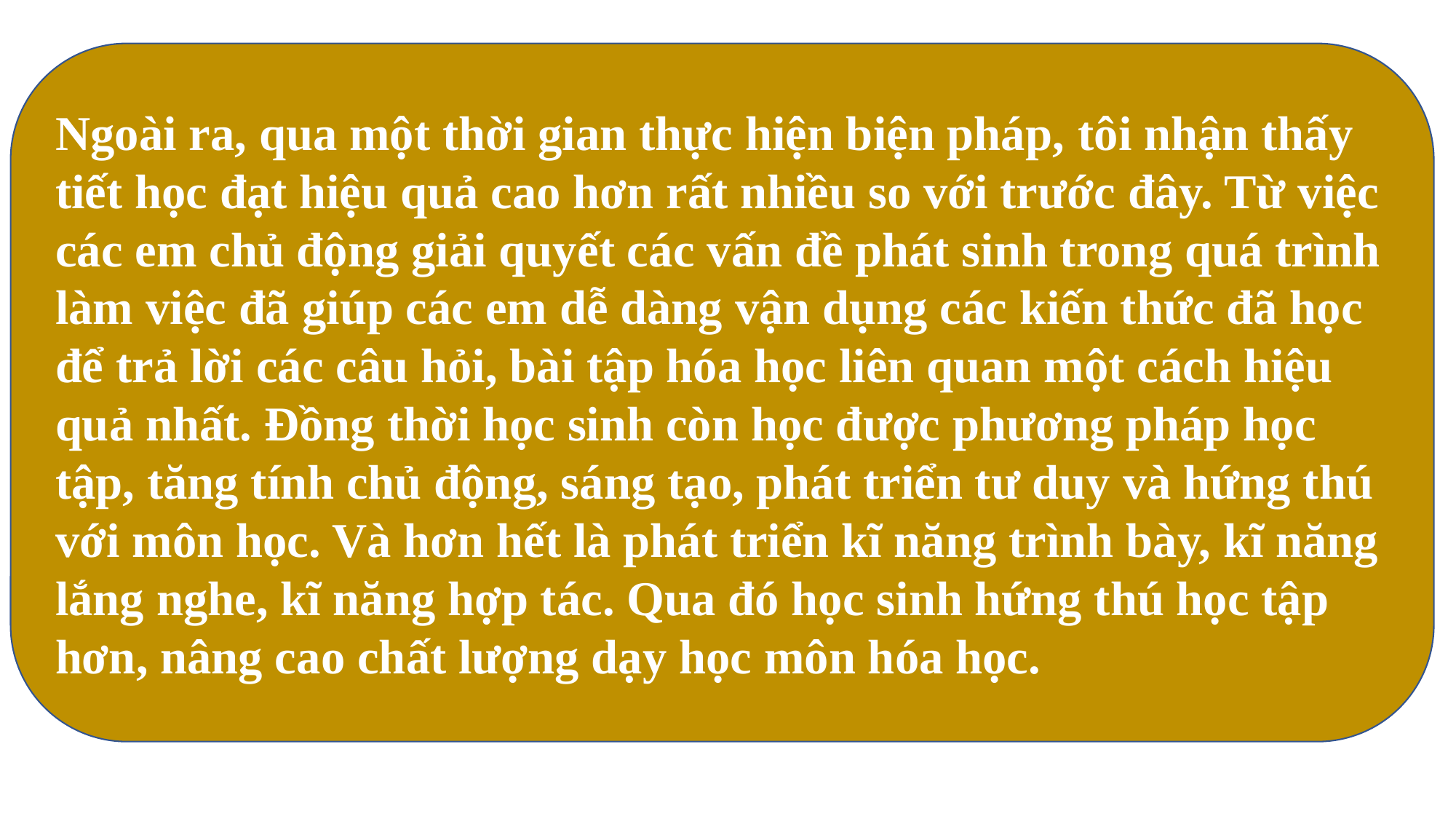

Ngoài ra, qua một thời gian thực hiện biện pháp, tôi nhận thấy tiết học đạt hiệu quả cao hơn rất nhiều so với trước đây. Từ việc các em chủ động giải quyết các vấn đề phát sinh trong quá trình làm việc đã giúp các em dễ dàng vận dụng các kiến thức đã học để trả lời các câu hỏi, bài tập hóa học liên quan một cách hiệu quả nhất. Đồng thời học sinh còn học được phương pháp học tập, tăng tính chủ động, sáng tạo, phát triển tư duy và hứng thú với môn học. Và hơn hết là phát triển kĩ năng trình bày, kĩ năng lắng nghe, kĩ năng hợp tác. Qua đó học sinh hứng thú học tập hơn, nâng cao chất lượng dạy học môn hóa học.
í